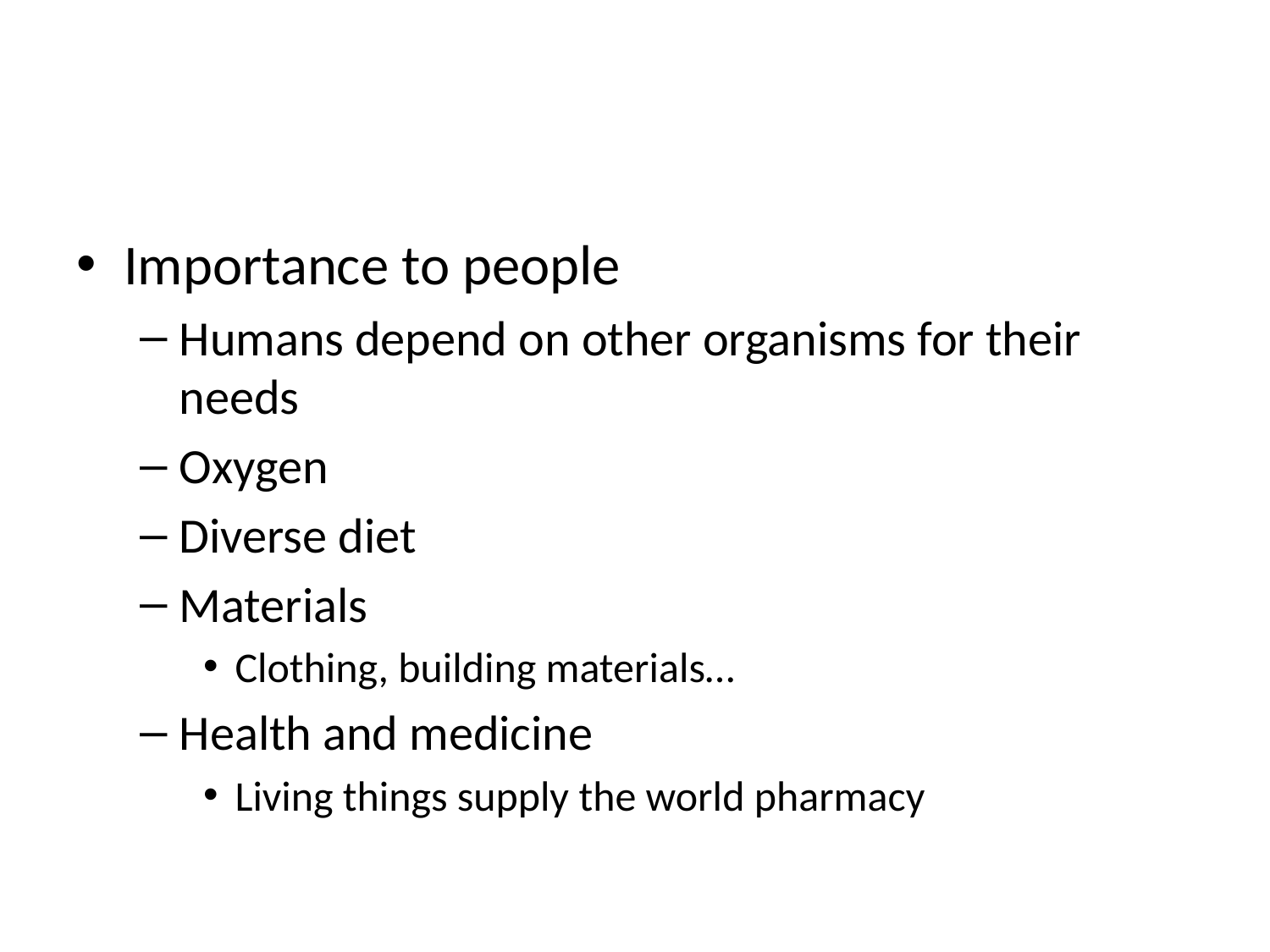

#
Importance to people
Humans depend on other organisms for their needs
Oxygen
Diverse diet
Materials
Clothing, building materials…
Health and medicine
Living things supply the world pharmacy